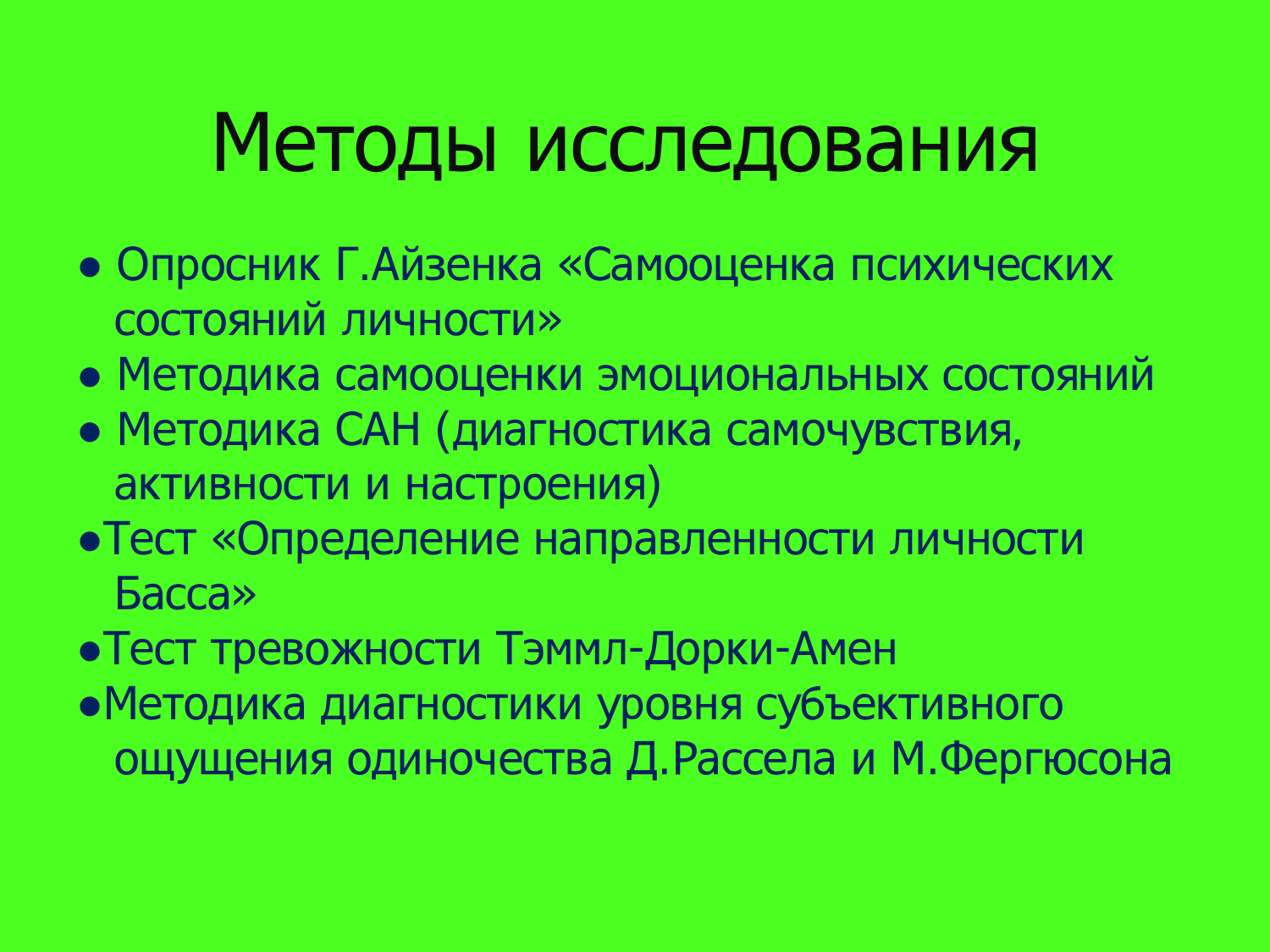

# Методы исследования
● Опросник Г.Айзенка «Самооценка психических состояний личности»
● Методика самооценки эмоциональных состояний
● Методика САН (диагностика самочувствия, активности и настроения)
●Тест «Определение направленности личности Басса»
●Тест тревожности Тэммл-Дорки-Амен
●Методика диагностики уровня субъективного ощущения одиночества Д.Рассела и М.Фергюсона